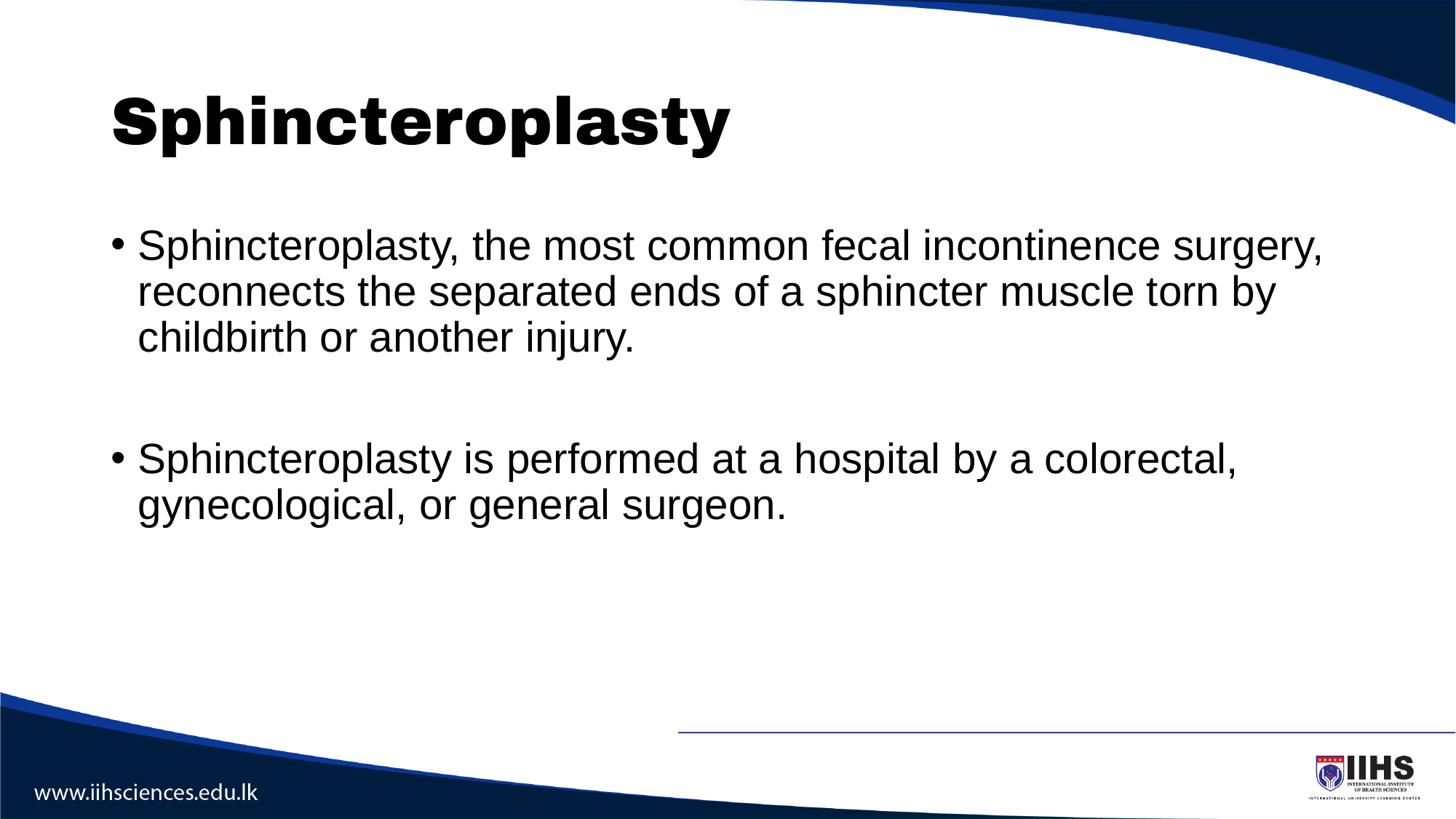

# Sphincteroplasty
Sphincteroplasty, the most common fecal incontinence surgery, reconnects the separated ends of a sphincter muscle torn by childbirth or another injury.

Sphincteroplasty is performed at a hospital by a colorectal, gynecological, or general surgeon.